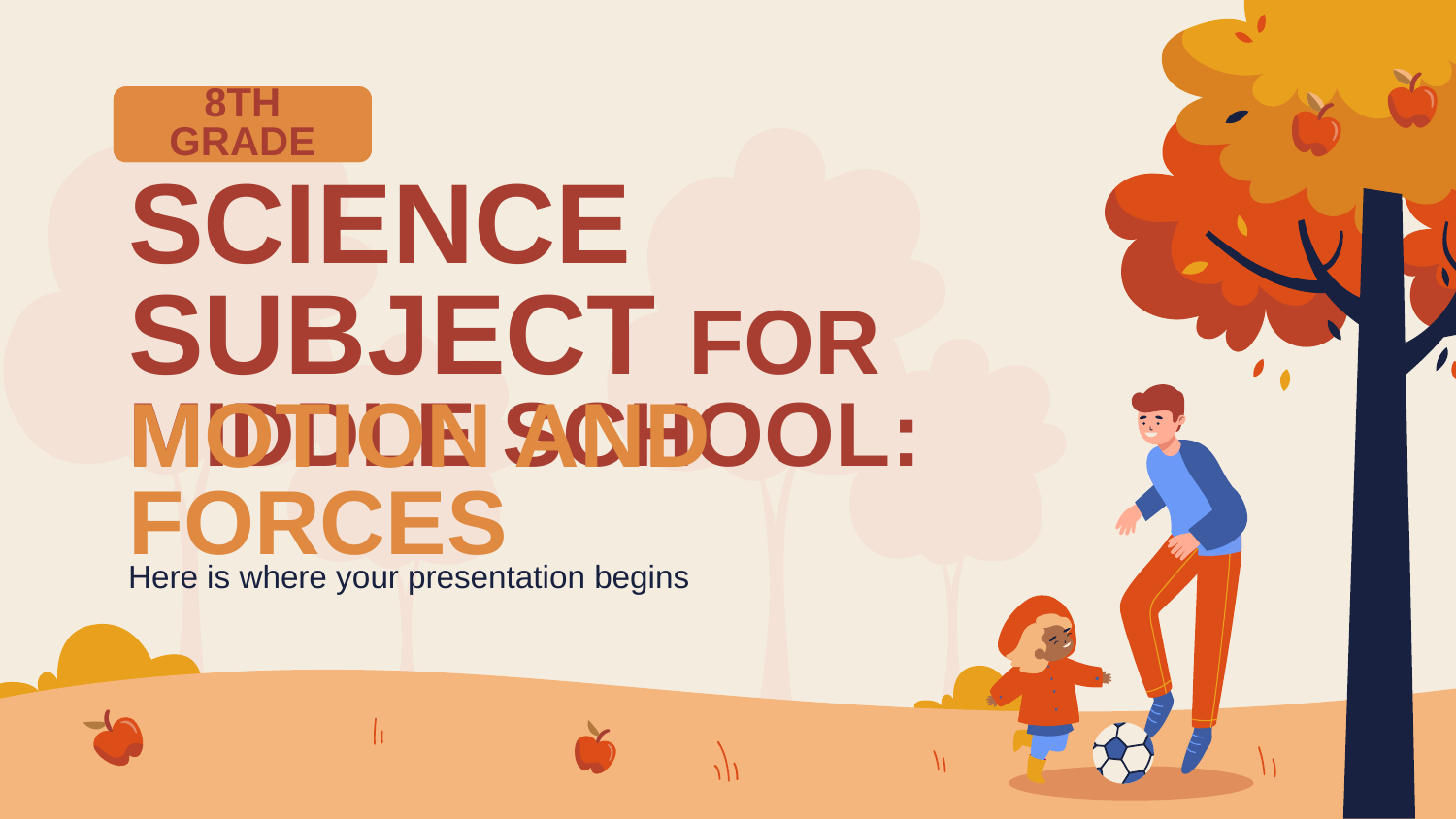

8TH GRADE
8TH GRADE
# SCIENCE SUBJECT FOR MIDDLE SCHOOL:

MOTION AND FORCES
Here is where your presentation begins